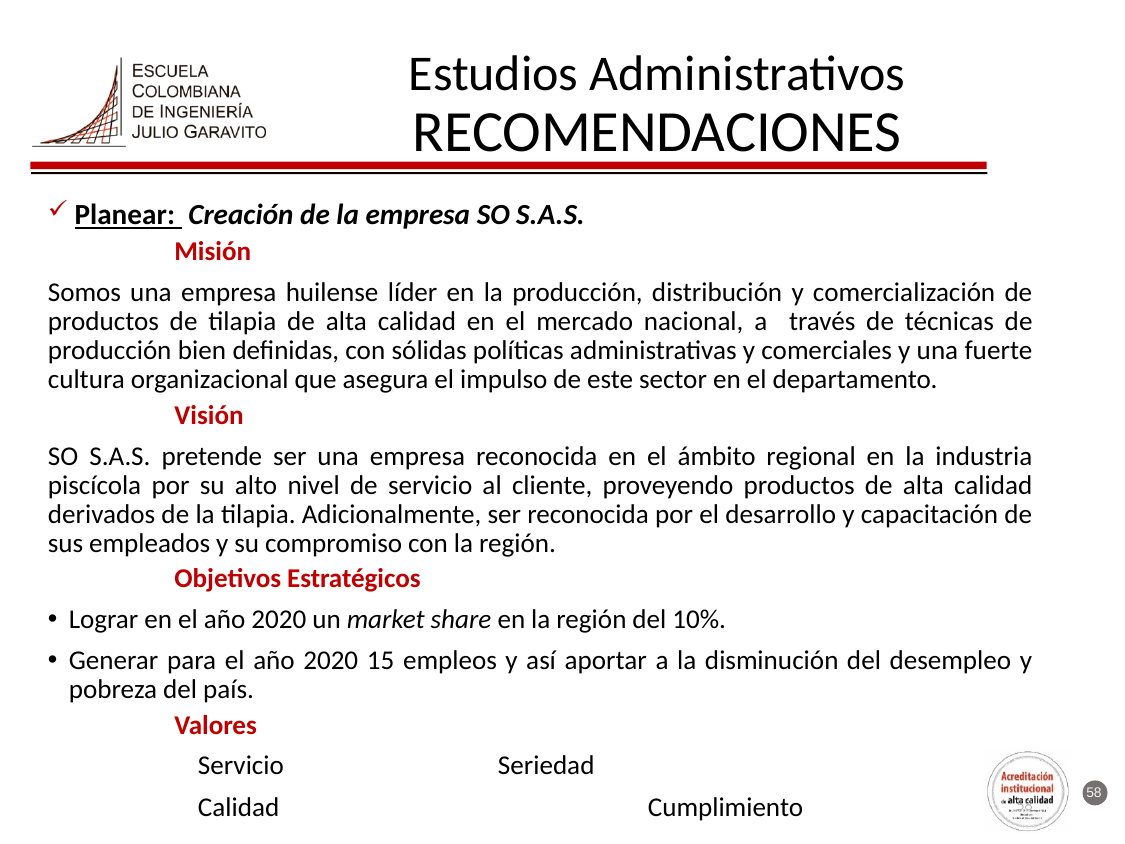

Estudios Administrativos
RECOMENDACIONES
 Planear:  Creación de la empresa SO S.A.S.
Misión
Somos una empresa huilense líder en la producción, distribución y comercialización de productos de tilapia de alta calidad en el mercado nacional, a  través de técnicas de producción bien definidas, con sólidas políticas administrativas y comerciales y una fuerte cultura organizacional que asegura el impulso de este sector en el departamento.
Visión
SO S.A.S. pretende ser una empresa reconocida en el ámbito regional en la industria piscícola por su alto nivel de servicio al cliente, proveyendo productos de alta calidad derivados de la tilapia. Adicionalmente, ser reconocida por el desarrollo y capacitación de sus empleados y su compromiso con la región.
Objetivos Estratégicos
Lograr en el año 2020 un market share en la región del 10%.
Generar para el año 2020 15 empleos y así aportar a la disminución del desempleo y pobreza del país.
Valores
	Servicio		Seriedad
	Calidad			Cumplimiento
58